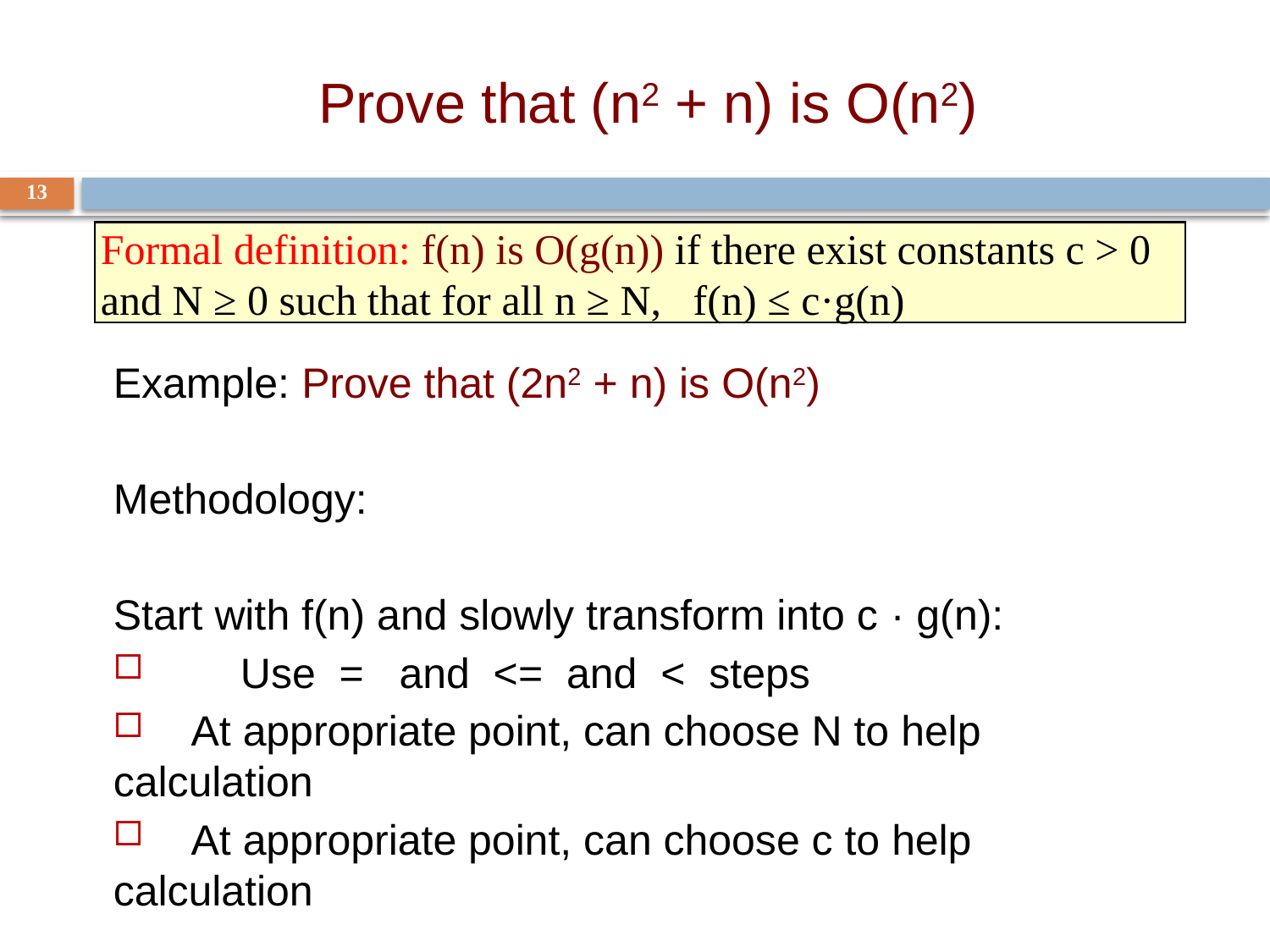

# Prove that (n2 + n) is O(n2)
13

Formal definition: f(n) is O(g(n)) if there exist constants c > 0 and N ≥ 0 such that for all n ≥ N,   f(n) ≤ c·g(n)
Example: Prove that (2n2 + n) is O(n2)

Methodology:

Start with f(n) and slowly transform into c · g(n):
	Use  =   and  <=  and  <  steps
    At appropriate point, can choose N to help calculation
    At appropriate point, can choose c to help calculation